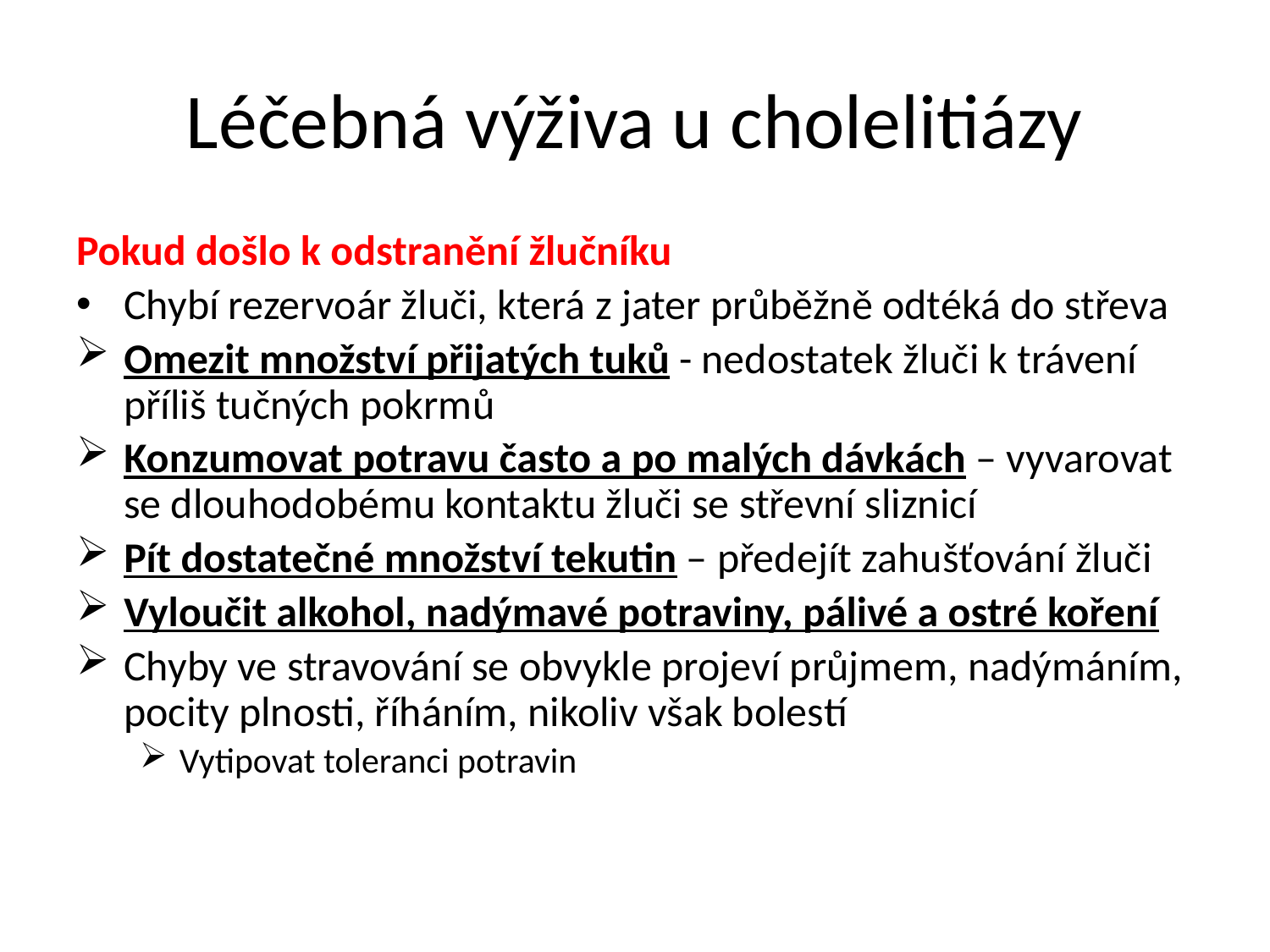

# Léčebná výživa u cholelitiázy
Pokud došlo k odstranění žlučníku
Chybí rezervoár žluči, která z jater průběžně odtéká do střeva
Omezit množství přijatých tuků - nedostatek žluči k trávení příliš tučných pokrmů
Konzumovat potravu často a po malých dávkách – vyvarovat se dlouhodobému kontaktu žluči se střevní sliznicí
Pít dostatečné množství tekutin – předejít zahušťování žluči
Vyloučit alkohol, nadýmavé potraviny, pálivé a ostré koření
Chyby ve stravování se obvykle projeví průjmem, nadýmáním, pocity plnosti, říháním, nikoliv však bolestí
Vytipovat toleranci potravin